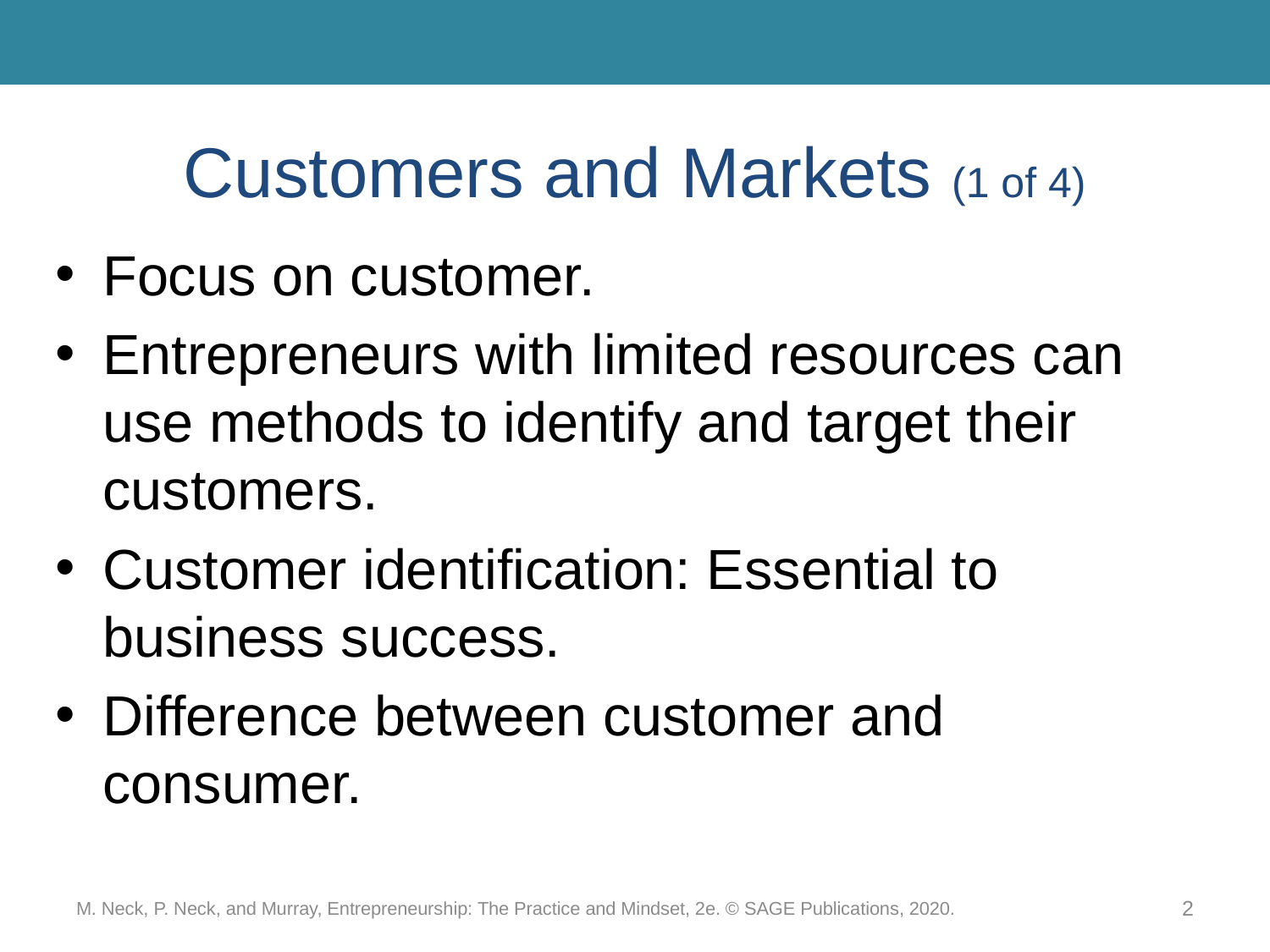

# Customers and Markets (1 of 4)
Focus on customer.
Entrepreneurs with limited resources can use methods to identify and target their customers.
Customer identification: Essential to business success.
Difference between customer and consumer.

M. Neck, P. Neck, and Murray, Entrepreneurship: The Practice and Mindset, 2e. © SAGE Publications, 2020.
2